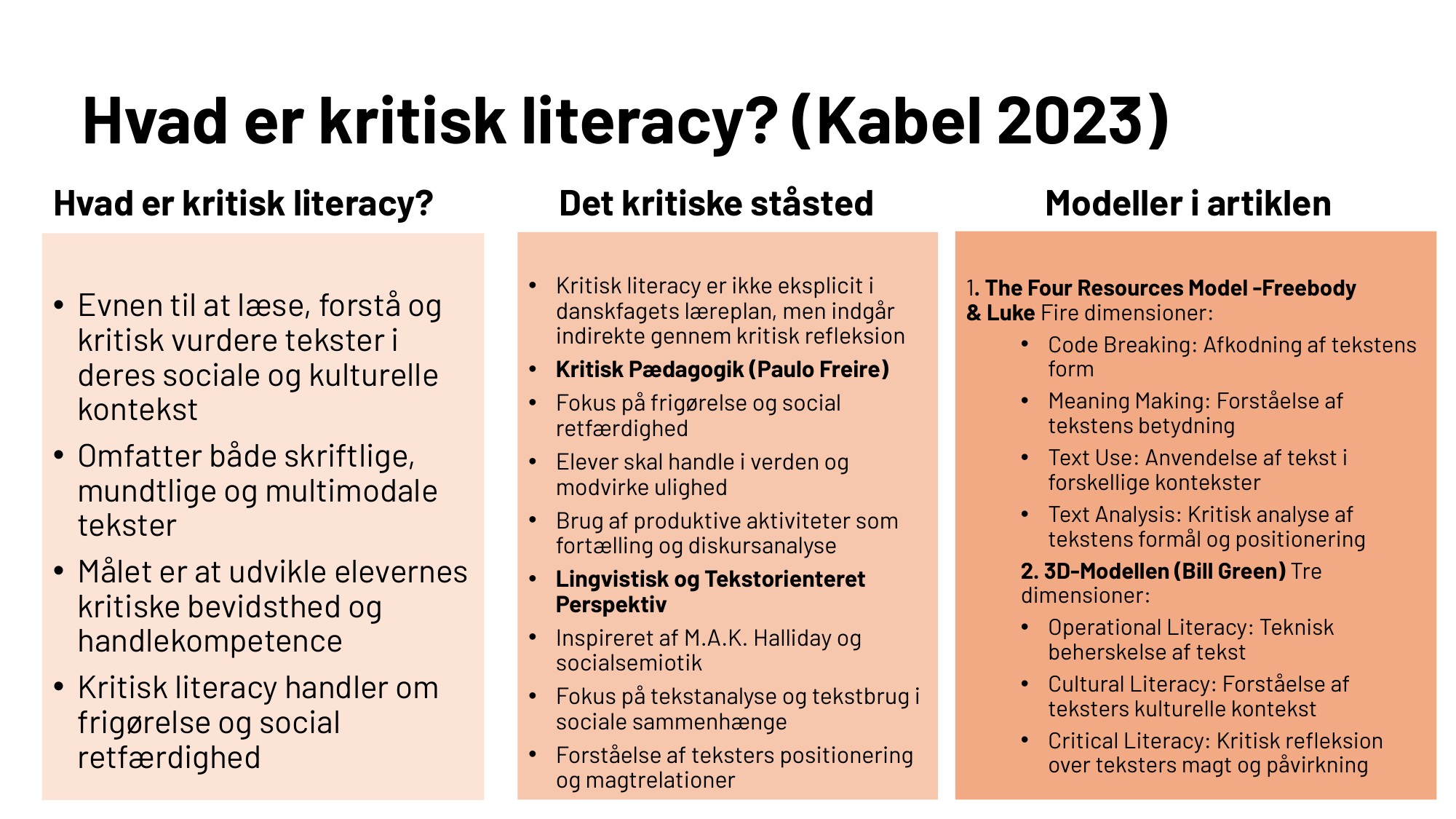

# Hvad er kritisk literacy? (Kabel 2023)
Det kritiske ståsted
Modeller i artiklen
Hvad er kritisk literacy?

1. The Four Resources Model -Freebody    & Luke Fire dimensioner:
Code Breaking: Afkodning af tekstens form
Meaning Making: Forståelse af tekstens betydning
Text Use: Anvendelse af tekst i forskellige kontekster
Text Analysis: Kritisk analyse af tekstens formål og positionering
2. 3D-Modellen (Bill Green) Tre dimensioner:
Operational Literacy: Teknisk beherskelse af tekst
Cultural Literacy: Forståelse af teksters kulturelle kontekst
Critical Literacy: Kritisk refleksion over teksters magt og påvirkning

Kritisk literacy er ikke eksplicit i danskfagets læreplan, men indgår indirekte gennem kritisk refleksion
Kritisk Pædagogik (Paulo Freire)
Fokus på frigørelse og social retfærdighed
Elever skal handle i verden og modvirke ulighed
Brug af produktive aktiviteter som fortælling og diskursanalyse
Lingvistisk og Tekstorienteret Perspektiv
Inspireret af M.A.K. Halliday og socialsemiotik
Fokus på tekstanalyse og tekstbrug i sociale sammenhænge
Forståelse af teksters positionering og magtrelationer

Evnen til at læse, forstå og kritisk vurdere tekster i deres sociale og kulturelle kontekst
Omfatter både skriftlige, mundtlige og multimodale tekster
Målet er at udvikle elevernes kritiske bevidsthed og handlekompetence
Kritisk literacy handler om frigørelse og social retfærdighed